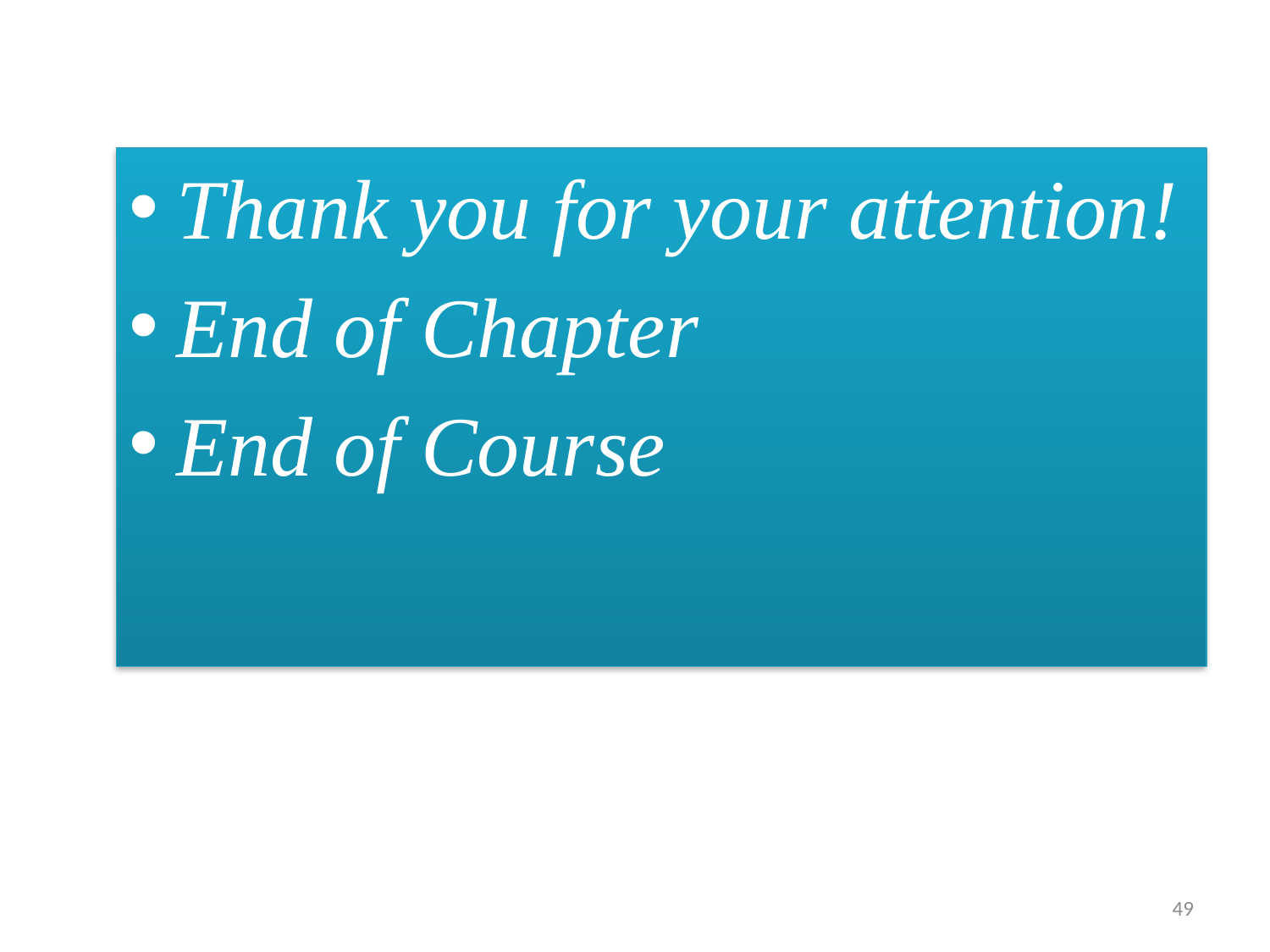

Thank you for your attention!
End of Chapter
End of Course
49